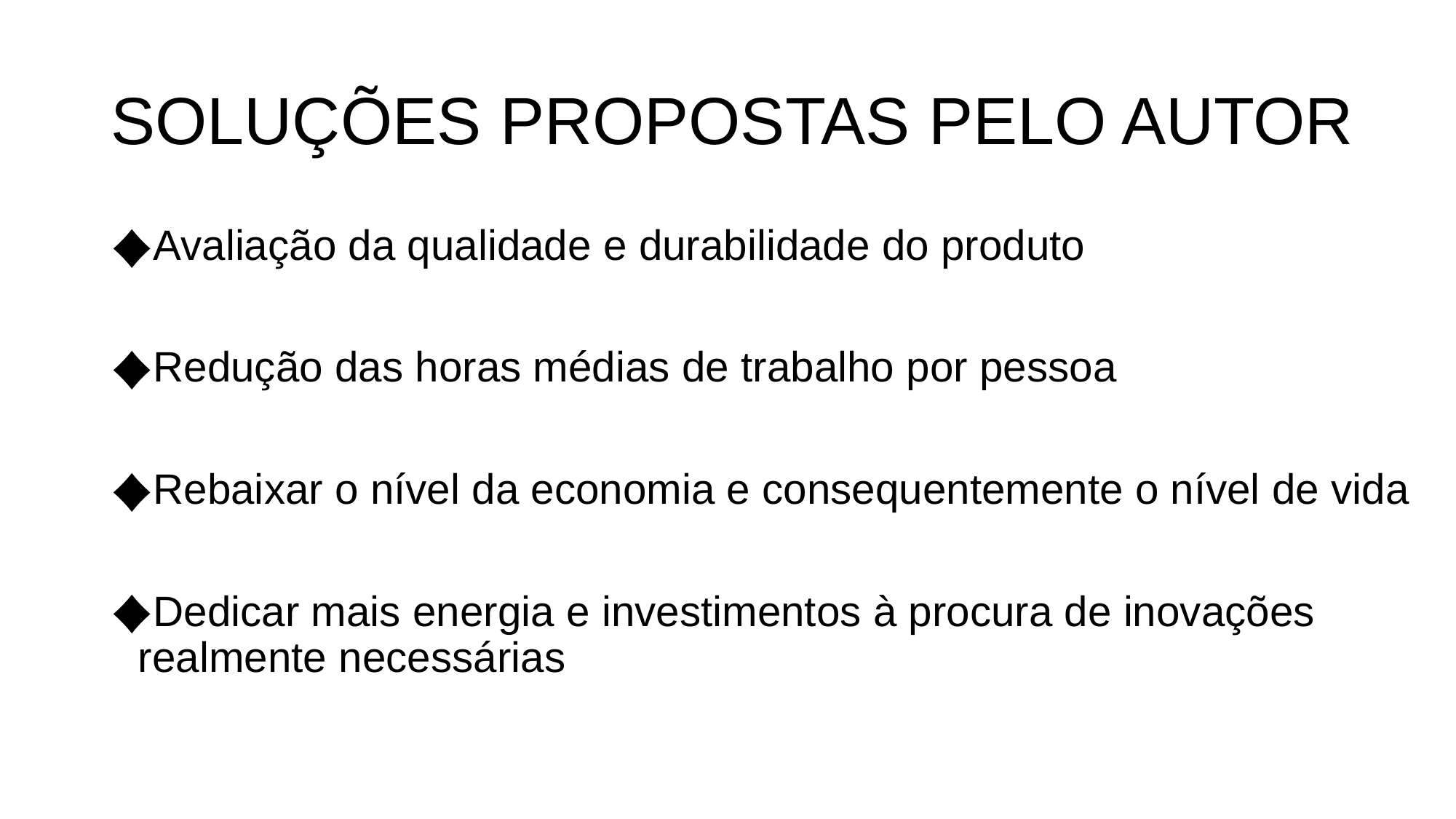

# SOLUÇÕES PROPOSTAS PELO AUTOR
Avaliação da qualidade e durabilidade do produto

Redução das horas médias de trabalho por pessoa

Rebaixar o nível da economia e consequentemente o nível de vida

Dedicar mais energia e investimentos à procura de inovações realmente necessárias